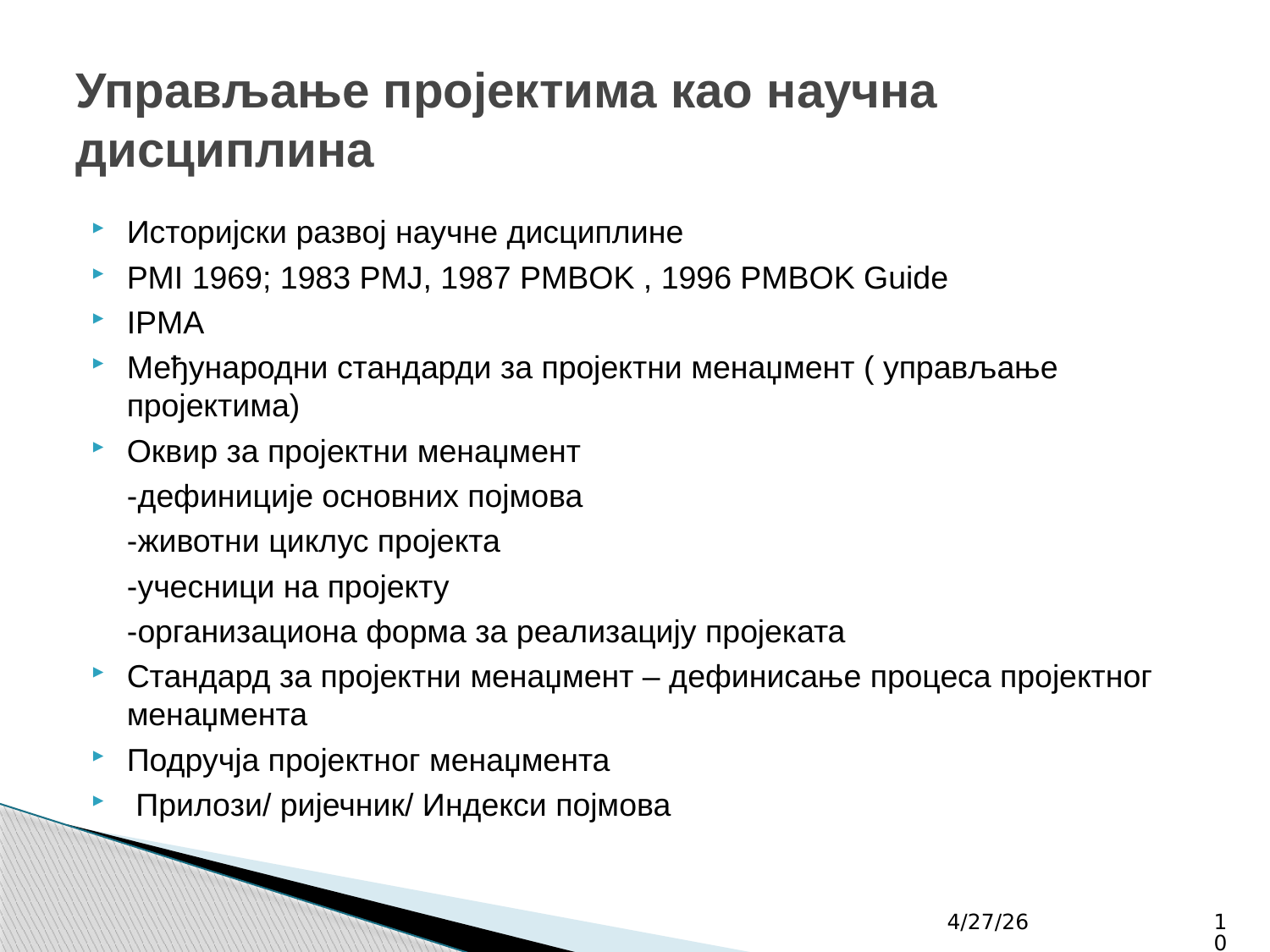

# Управљање пројектима као научна дисциплина
Историјски развој научне дисциплине
PMI 1969; 1983 PMJ, 1987 PMBOK , 1996 PMBOK Guide
IPMA
Међународни стандарди за пројектни менаџмент ( управљање пројектима)
Оквир за пројектни менаџмент
	-дефиниције основних појмова
	-животни циклус пројекта
	-учесници на пројекту
	-организациона форма за реализацију пројеката
Стандард за пројектни менаџмент – дефинисање процеса пројектног менаџмента
Подручја пројектног менаџмента
 Прилози/ ријечник/ Индекси појмова
4/27/26
10